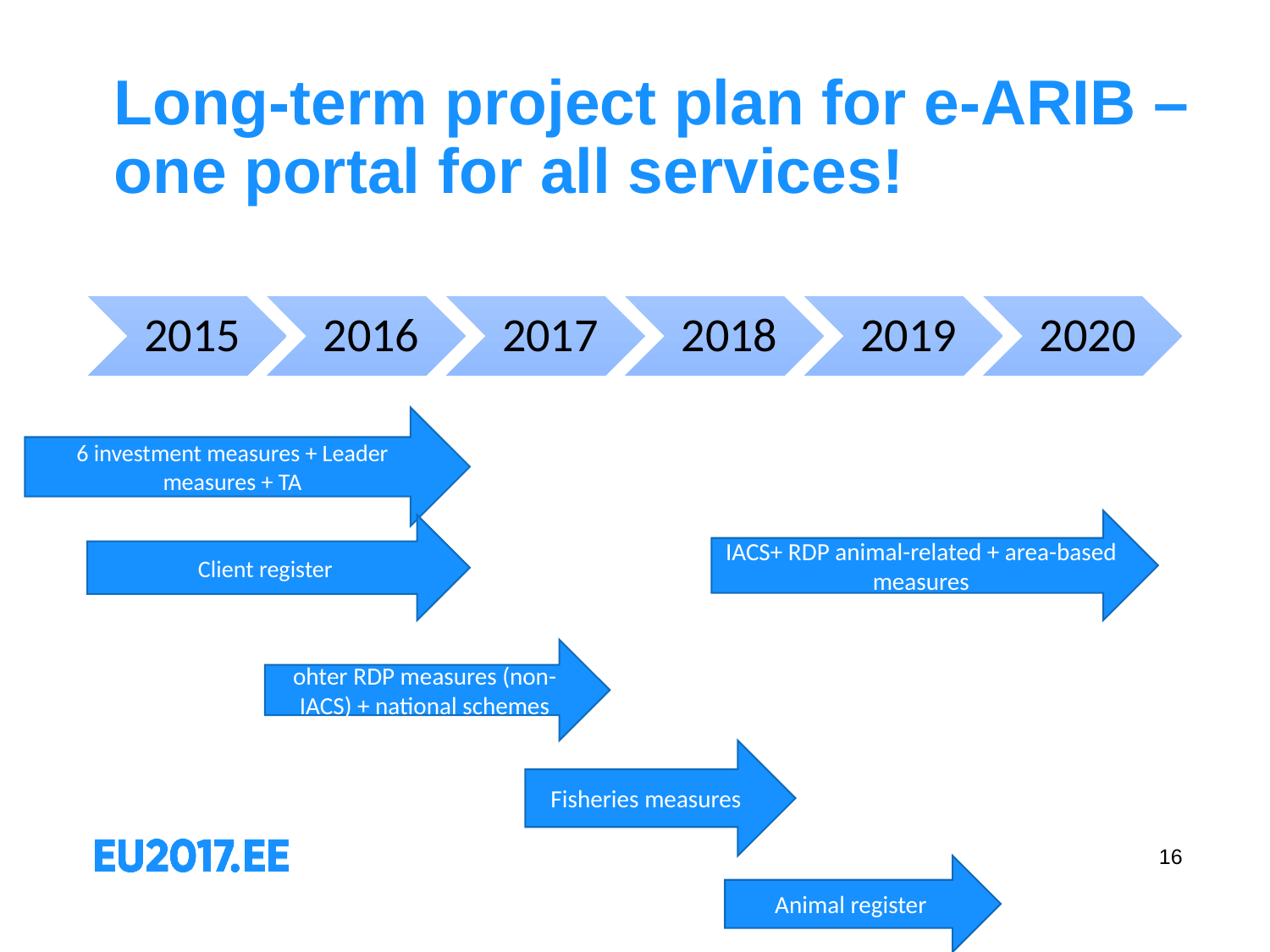

# Long-term project plan for e-ARIB – one portal for all services!
2015
2016
2017
2018
2019
2020
6 investment measures + Leader measures + TA
IACS+ RDP animal-related + area-based measures
Client register
ohter RDP measures (non-IACS) + national schemes
Fisheries measures
Animal register